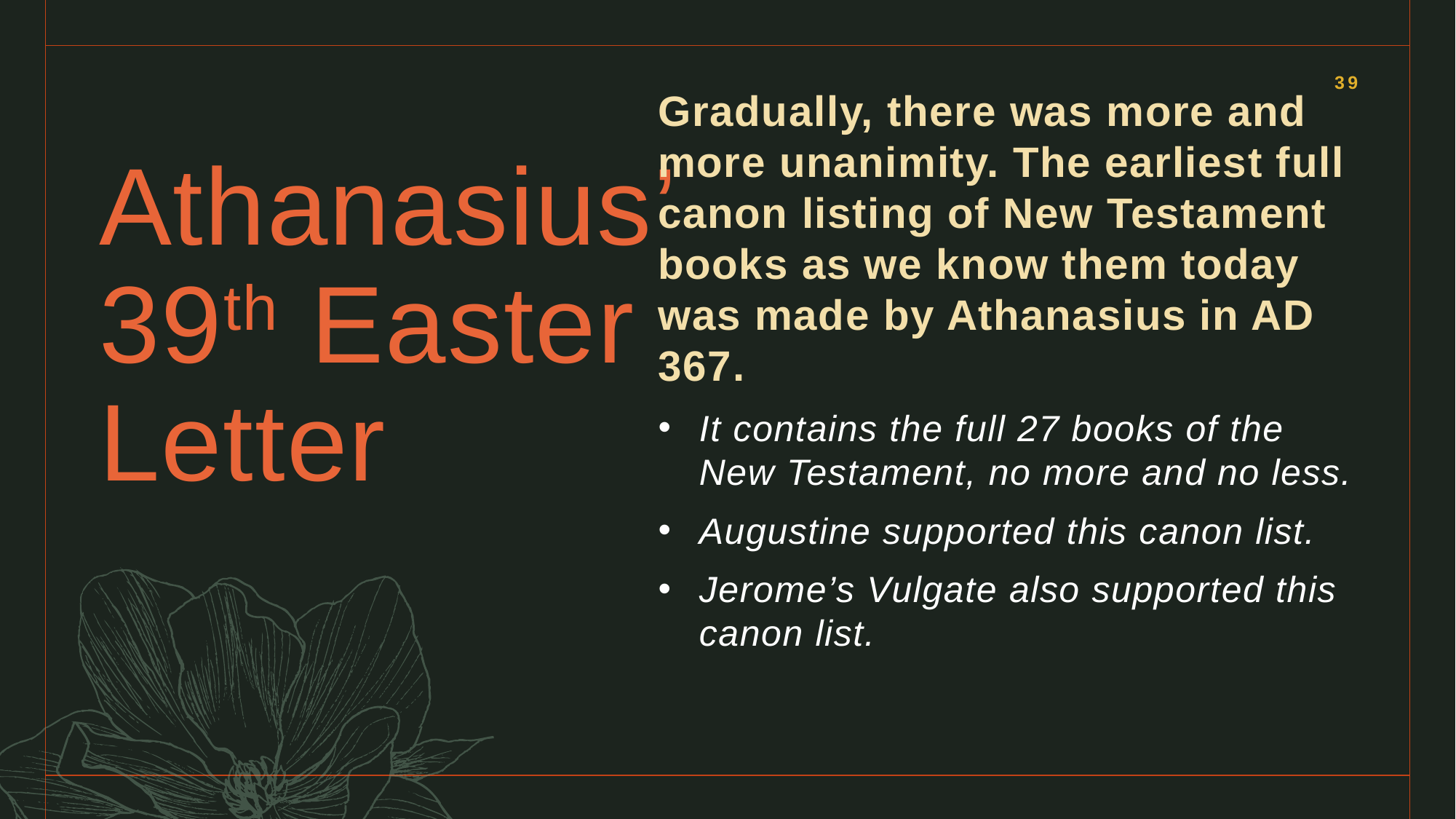

39
Gradually, there was more and more unanimity. The earliest full canon listing of New Testament books as we know them today was made by Athanasius in AD 367.
It contains the full 27 books of the New Testament, no more and no less.
Augustine supported this canon list.
Jerome’s Vulgate also supported this canon list.
# Athanasius’ 39th Easter Letter